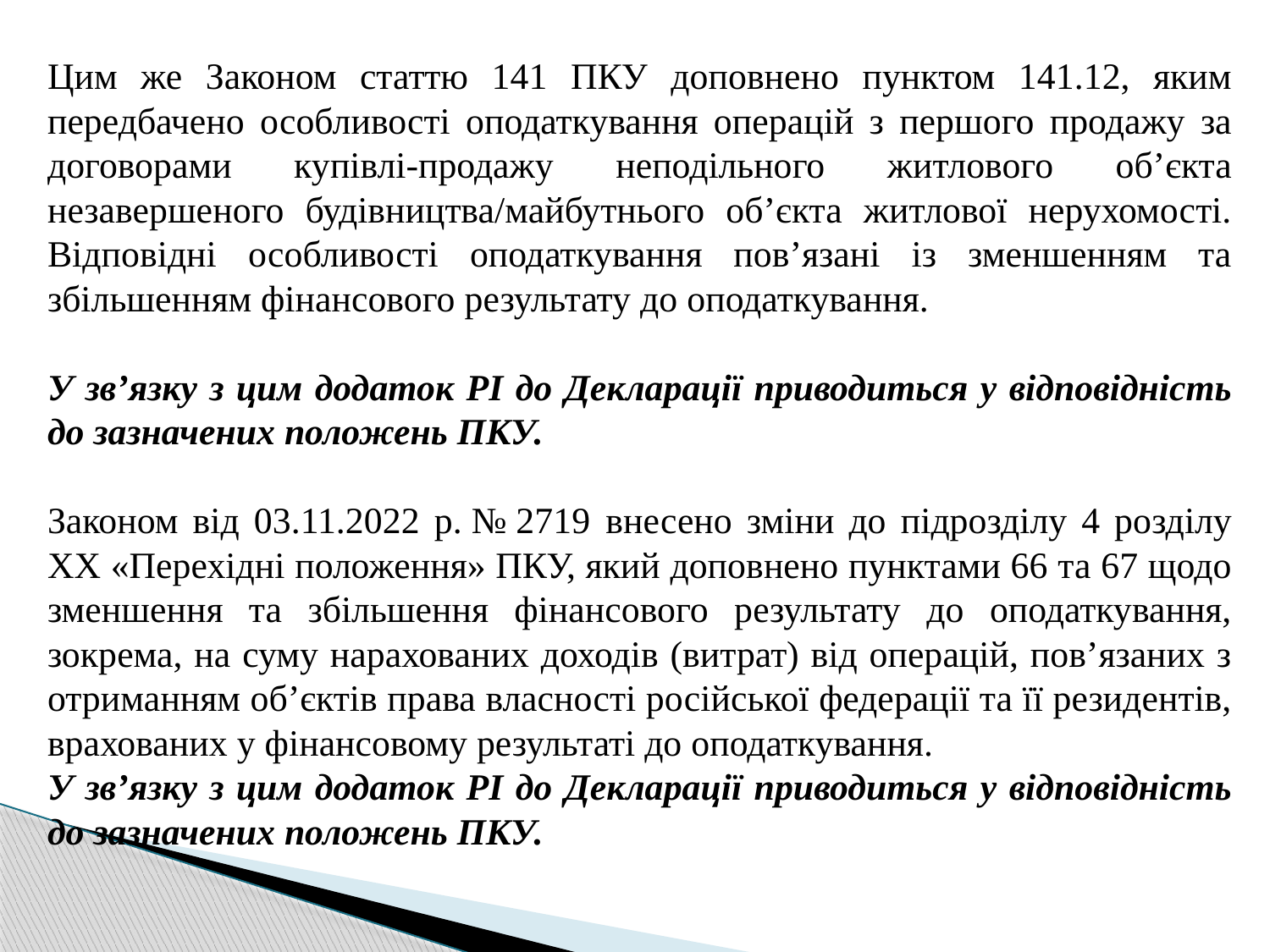

Цим же Законом статтю 141 ПКУ доповнено пунктом 141.12, яким передбачено особливості оподаткування операцій з першого продажу за договорами купівлі-продажу неподільного житлового об’єкта незавершеного будівництва/майбутнього об’єкта житлової нерухомості. Відповідні особливості оподаткування пов’язані із зменшенням та збільшенням фінансового результату до оподаткування.

У зв’язку з цим додаток РІ до Декларації приводиться у відповідність до зазначених положень ПКУ.

Законом від 03.11.2022 р. № 2719 внесено зміни до підрозділу 4 розділу ХХ «Перехідні положення» ПКУ, який доповнено пунктами 66 та 67 щодо зменшення та збільшення фінансового результату до оподаткування, зокрема, на суму нарахованих доходів (витрат) від операцій, пов’язаних з отриманням об’єктів права власності російської федерації та її резидентів, врахованих у фінансовому результаті до оподаткування.
У зв’язку з цим додаток РІ до Декларації приводиться у відповідність до зазначених положень ПКУ.